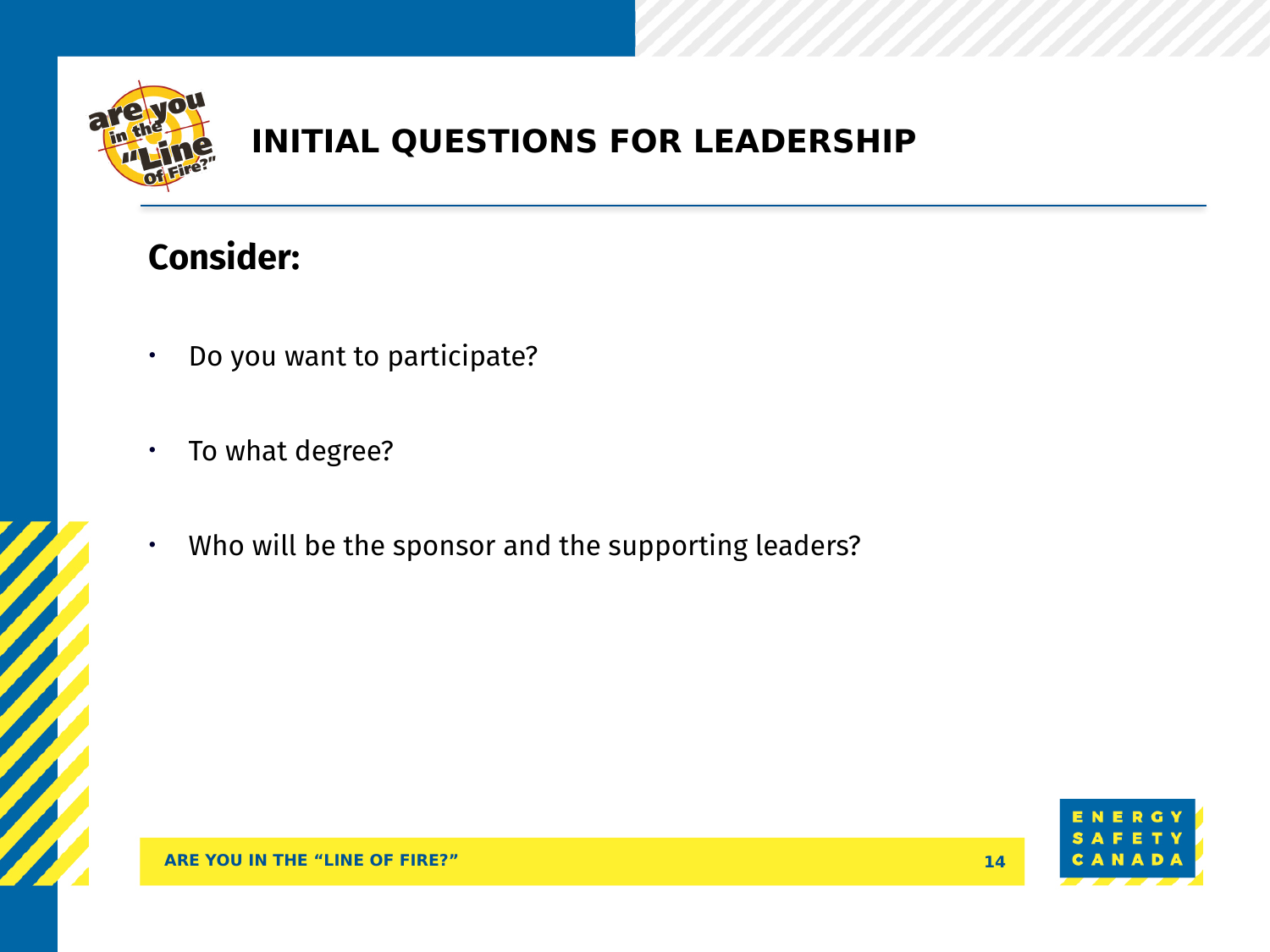

# Initial questions for leadership
Consider:
Do you want to participate?
To what degree?
Who will be the sponsor and the supporting leaders?
ARE YOU IN THE “LINE OF FIRE?”
14